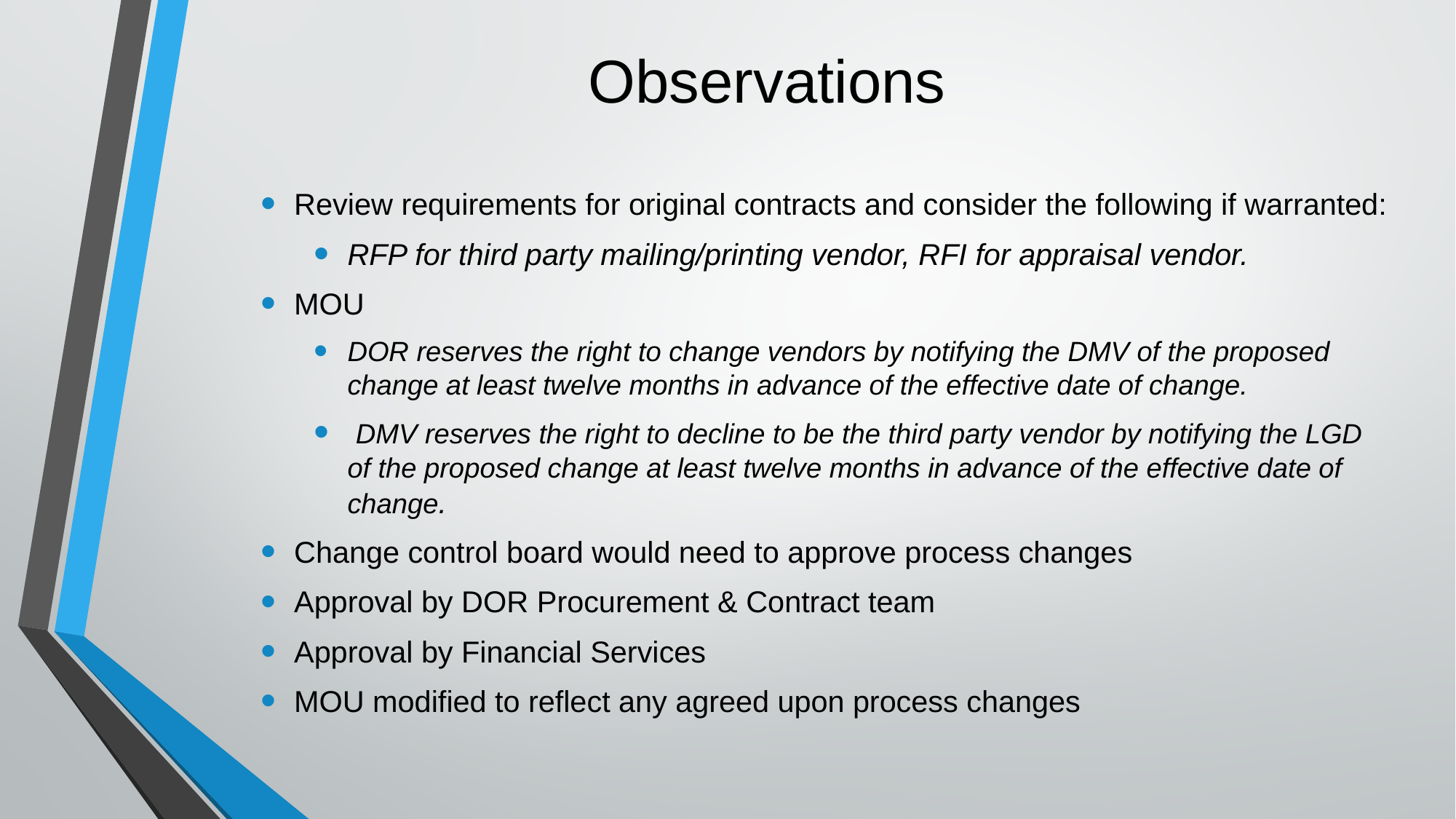

# Observations
Review requirements for original contracts and consider the following if warranted:
RFP for third party mailing/printing vendor, RFI for appraisal vendor.
MOU
DOR reserves the right to change vendors by notifying the DMV of the proposed change at least twelve months in advance of the effective date of change.
 DMV reserves the right to decline to be the third party vendor by notifying the LGD of the proposed change at least twelve months in advance of the effective date of change.
Change control board would need to approve process changes
Approval by DOR Procurement & Contract team
Approval by Financial Services
MOU modified to reflect any agreed upon process changes